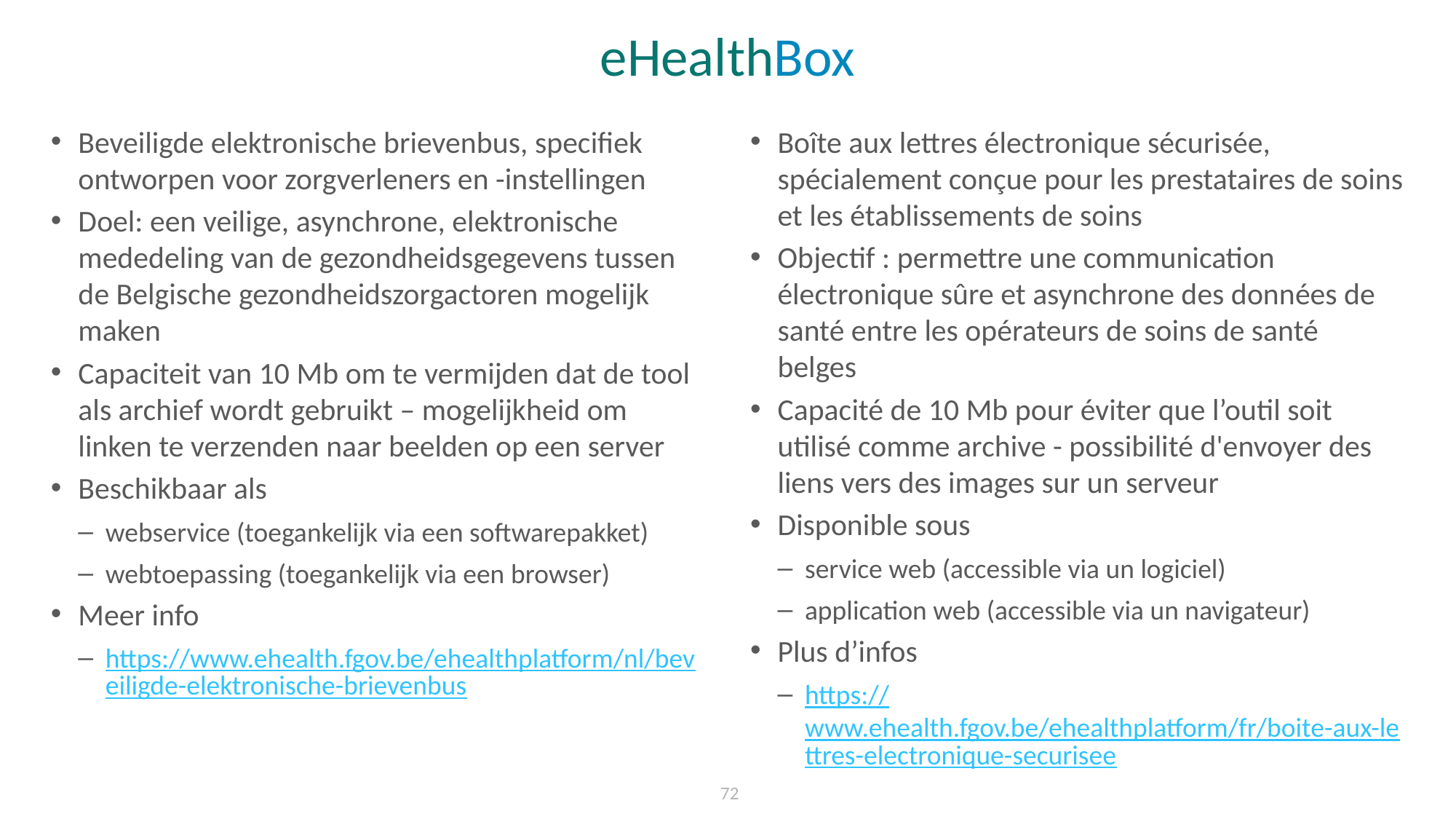

# eHealthBox
Beveiligde elektronische brievenbus, specifiek ontworpen voor zorgverleners en -instellingen
Doel: een veilige, asynchrone, elektronische mededeling van de gezondheidsgegevens tussen de Belgische gezondheidszorgactoren mogelijk maken
Capaciteit van 10 Mb om te vermijden dat de tool als archief wordt gebruikt – mogelijkheid om linken te verzenden naar beelden op een server
Beschikbaar als
webservice (toegankelijk via een softwarepakket)
webtoepassing (toegankelijk via een browser)
Meer info
https://www.ehealth.fgov.be/ehealthplatform/nl/beveiligde-elektronische-brievenbus

Boîte aux lettres électronique sécurisée, spécialement conçue pour les prestataires de soins et les établissements de soins
Objectif : permettre une communication électronique sûre et asynchrone des données de santé entre les opérateurs de soins de santé belges
Capacité de 10 Mb pour éviter que l’outil soit utilisé comme archive - possibilité d'envoyer des liens vers des images sur un serveur
Disponible sous
service web (accessible via un logiciel)
application web (accessible via un navigateur)
Plus d’infos
https://www.ehealth.fgov.be/ehealthplatform/fr/boite-aux-lettres-electronique-securisee
72